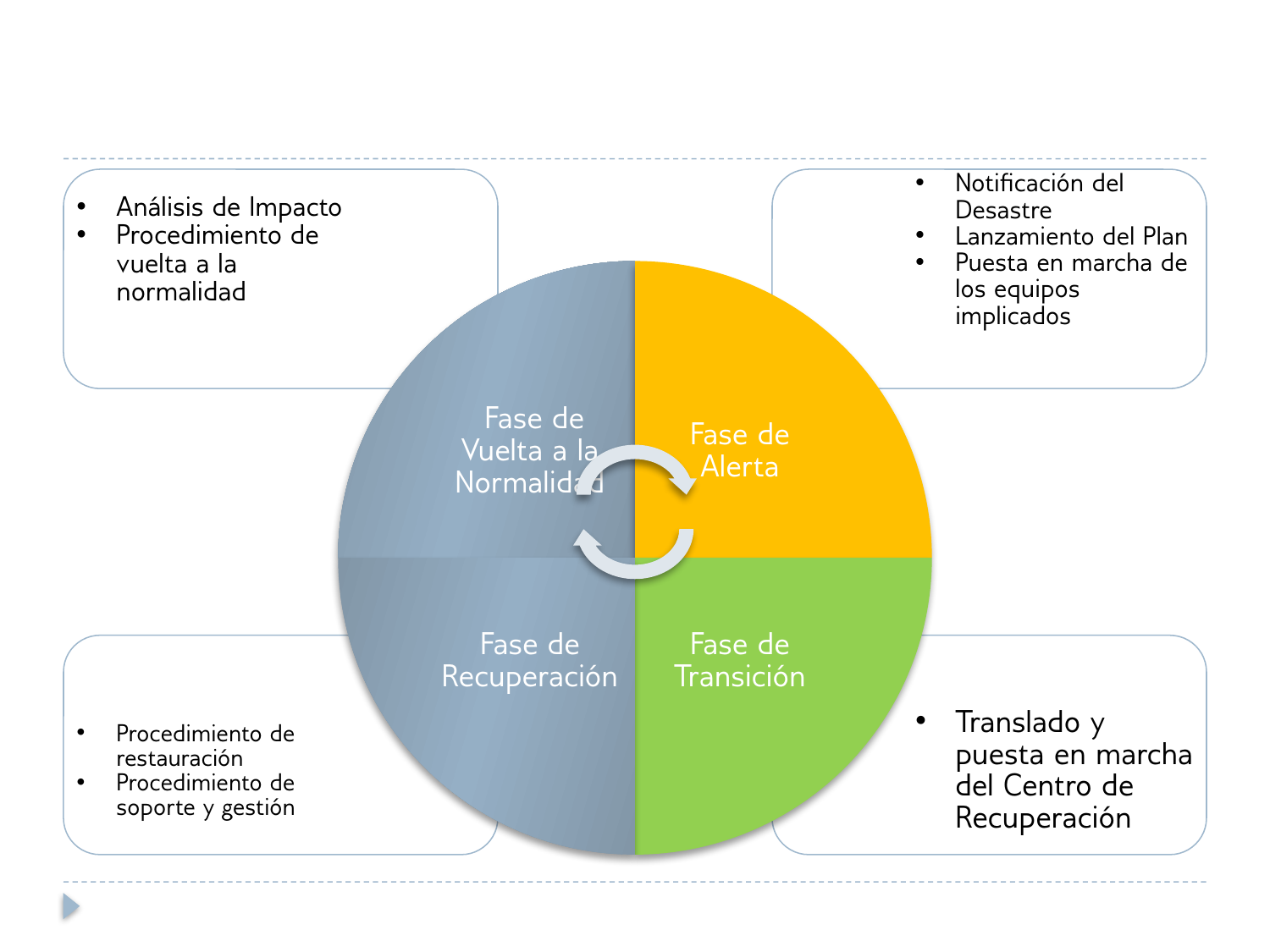

Fase de Vuelta a la Normalidad
Análisis de Impacto
Fase de Alerta
Notificación del  Desastre
Fase de Transición
Translado y puesta en marcha del Centro de Recuperación
Fase de Recuperación
Procedimiento de restauración
Procedimiento de vuelta a la normalidad
Procedimiento de soporte y gestión
Lanzamiento del Plan
Puesta en marcha de los equipos implicados